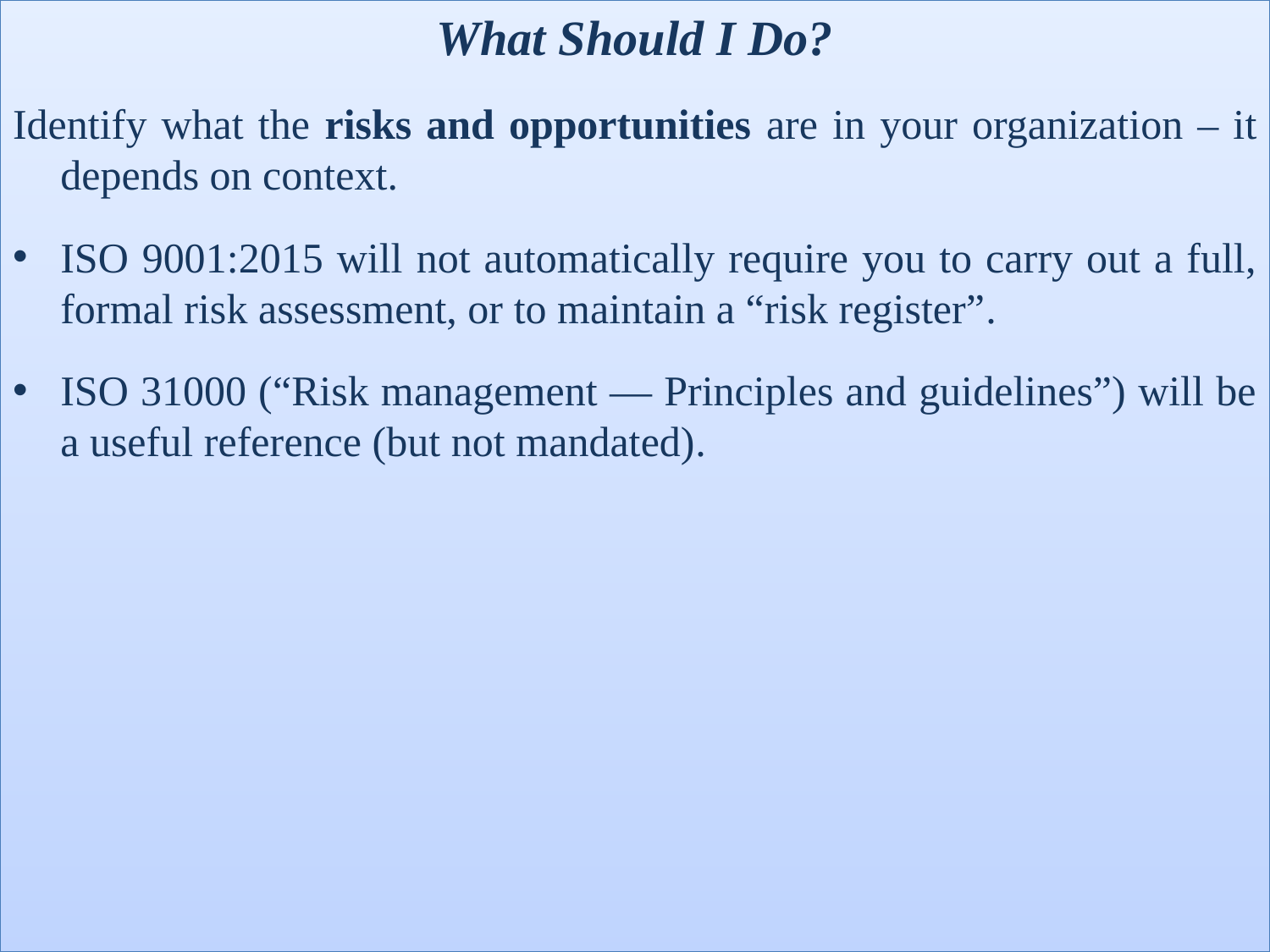

What Should I Do?
Identify what the risks and opportunities are in your organization – it depends on context.
ISO 9001:2015 will not automatically require you to carry out a full, formal risk assessment, or to maintain a “risk register”.
ISO 31000 (“Risk management — Principles and guidelines”) will be a useful reference (but not mandated).